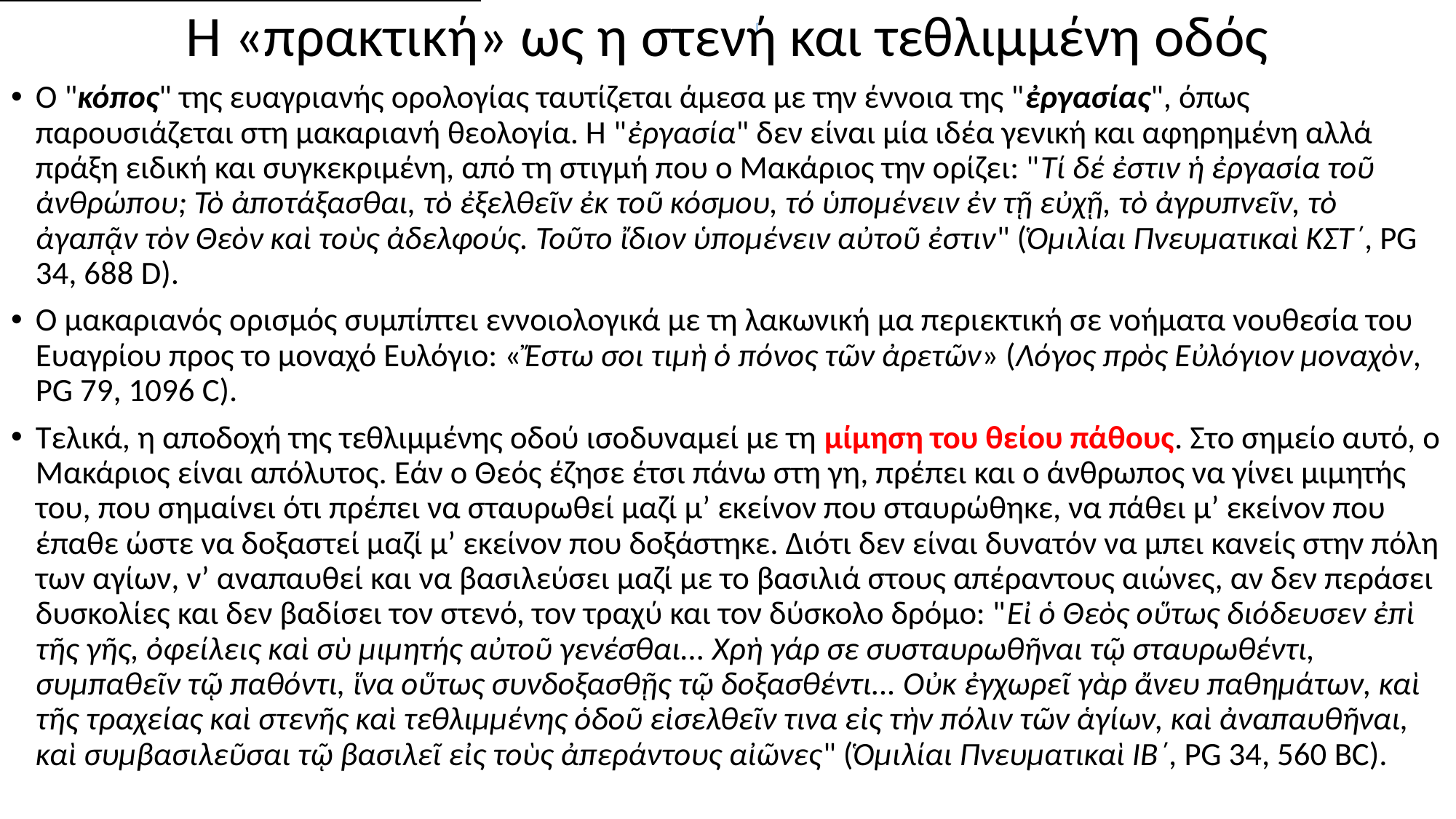

# Η «πρακτική» ως η στενή και τεθλιμμένη οδός
[
Ο "κόπος" της ευαγριανής ορολογίας ταυτίζεται άμεσα με την έννοια της "ἐργασίας", όπως παρουσιάζεται στη μακαριανή θεολογία. Η "ἐργασία" δεν είναι μία ιδέα γενική και αφηρημένη αλλά πράξη ειδική και συγκεκριμένη, από τη στιγμή που ο Μακάριος την ορίζει: "Τί δέ ἐστιν ἡ ἐργασία τοῦ ἀνθρώπου; Τὸ ἀποτάξασθαι, τὸ ἐξελθεῖν ἐκ τοῦ κόσμου, τό ὑπομένειν ἐν τῇ εὐχῇ, τὸ ἀγρυπνεῖν, τὸ ἀγαπᾷν τὸν Θεὸν καὶ τοὺς ἀδελφούς. Τοῦτο ἴδιον ὑπομένειν αὐτοῦ ἐστιν" (Ὁμιλίαι Πνευματικαὶ ΚΣΤ΄, PG 34, 688 D).
Ο μακαριανός ορισμός συμπίπτει εννοιολογικά με τη λακωνική μα περιεκτική σε νοήματα νουθεσία του Ευαγρίου προς το μοναχό Ευλόγιο: «Ἔστω σοι τιμὴ ὁ πόνος τῶν ἀρετῶν» (Λόγος πρὸς Εὐλόγιον μοναχὸν, PG 79, 1096 C).
Τελικά, η αποδοχή της τεθλιμμένης οδού ισοδυναμεί με τη μίμηση του θείου πάθους. Στο σημείο αυτό, ο Μακάριος είναι απόλυτος. Εάν ο Θεός έζησε έτσι πάνω στη γη, πρέπει και ο άνθρωπος να γίνει μιμητής του, που σημαίνει ότι πρέπει να σταυρωθεί μαζί μ’ εκείνον που σταυρώθηκε, να πάθει μ’ εκείνον που έπαθε ώστε να δοξαστεί μαζί μ’ εκείνον που δοξάστηκε. Διότι δεν είναι δυνατόν να μπει κανείς στην πόλη των αγίων, ν’ αναπαυθεί και να βασιλεύσει μαζί με το βασιλιά στους απέραντους αιώνες, αν δεν περάσει δυσκολίες και δεν βαδίσει τον στενό, τον τραχύ και τον δύσκολο δρόμο: "Εἰ ὁ Θεὸς οὕτως διόδευσεν ἐπὶ τῆς γῆς, ὀφείλεις καὶ σὺ μιμητής αὐτοῦ γενέσθαι... Χρὴ γάρ σε συσταυρωθῆναι τῷ σταυρωθέντι, συμπαθεῖν τῷ παθόντι, ἵνα οὕτως συνδοξασθῇς τῷ δοξασθέντι... Οὐκ ἐγχωρεῖ γὰρ ἄνευ παθημάτων, καὶ τῆς τραχείας καὶ στενῆς καὶ τεθλιμμένης ὁδοῦ εἰσελθεῖν τινα εἰς τὴν πόλιν τῶν ἁγίων, καὶ ἀναπαυθῆναι, καὶ συμβασιλεῦσαι τῷ βασιλεῖ εἰς τοὺς ἀπεράντους αἰῶνες" (Ὁμιλίαι Πνευματικαὶ ΙΒ΄, PG 34, 560 BC).